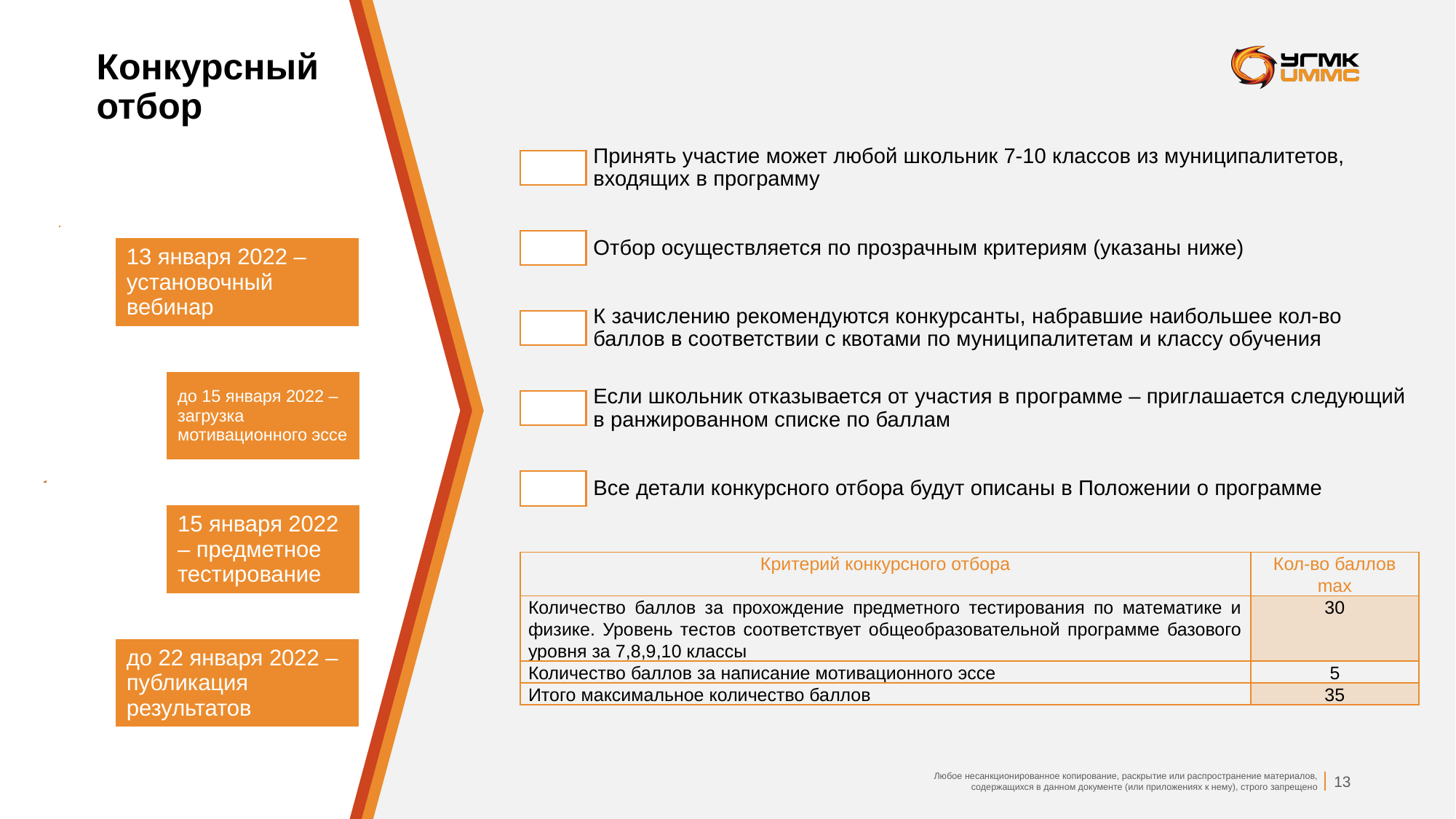

# Конкурсный отбор
Принять участие может любой школьник 7-10 классов из муниципалитетов, входящих в программу

Отбор осуществляется по прозрачным критериям (указаны ниже)

К зачислению рекомендуются конкурсанты, набравшие наибольшее кол-во баллов в соответствии с квотами по муниципалитетам и классу обучения

Если школьник отказывается от участия в программе – приглашается следующий в ранжированном списке по баллам

Все детали конкурсного отбора будут описаны в Положении о программе

до 15 января 2022 – загрузка мотивационного эссе
15 января 2022 – предметное тестирование
до 22 января 2022 – публикация результатов
13 января 2022 – установочный вебинар
| Критерий конкурсного отбора | Кол-во баллов max |
| --- | --- |
| Количество баллов за прохождение предметного тестирования по математике и физике. Уровень тестов соответствует общеобразовательной программе базового уровня за 7,8,9,10 классы | 30 |
| Количество баллов за написание мотивационного эссе | 5 |
| Итого максимальное количество баллов | 35 |